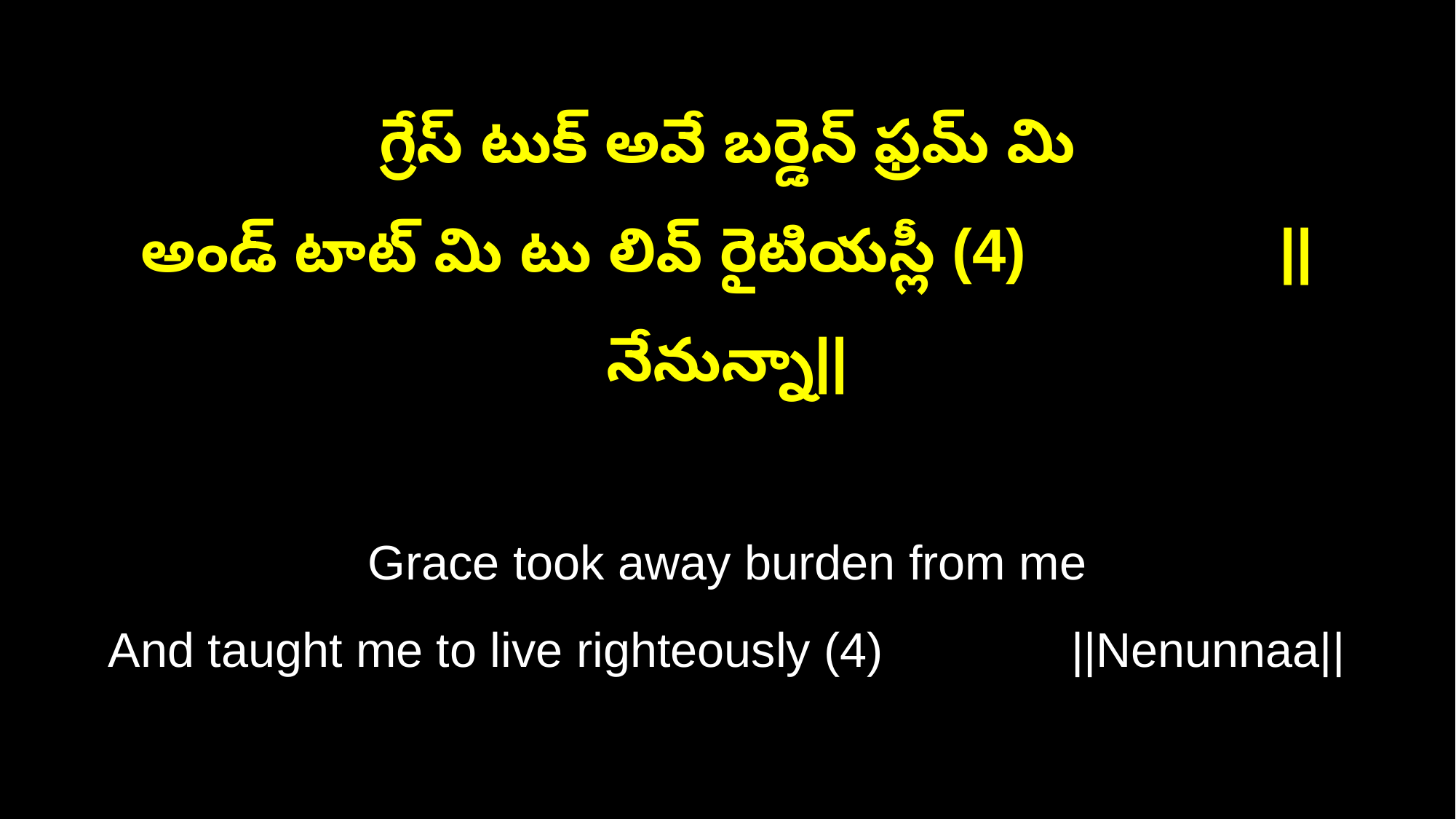

గ్రేస్ టుక్ అవే బర్డెన్ ఫ్రమ్ మి
అండ్ టాట్ మి టు లివ్ రైటియస్లీ (4)               ||నేనున్నా||
Grace took away burden from me
And taught me to live righteously (4)              ||Nenunnaa||